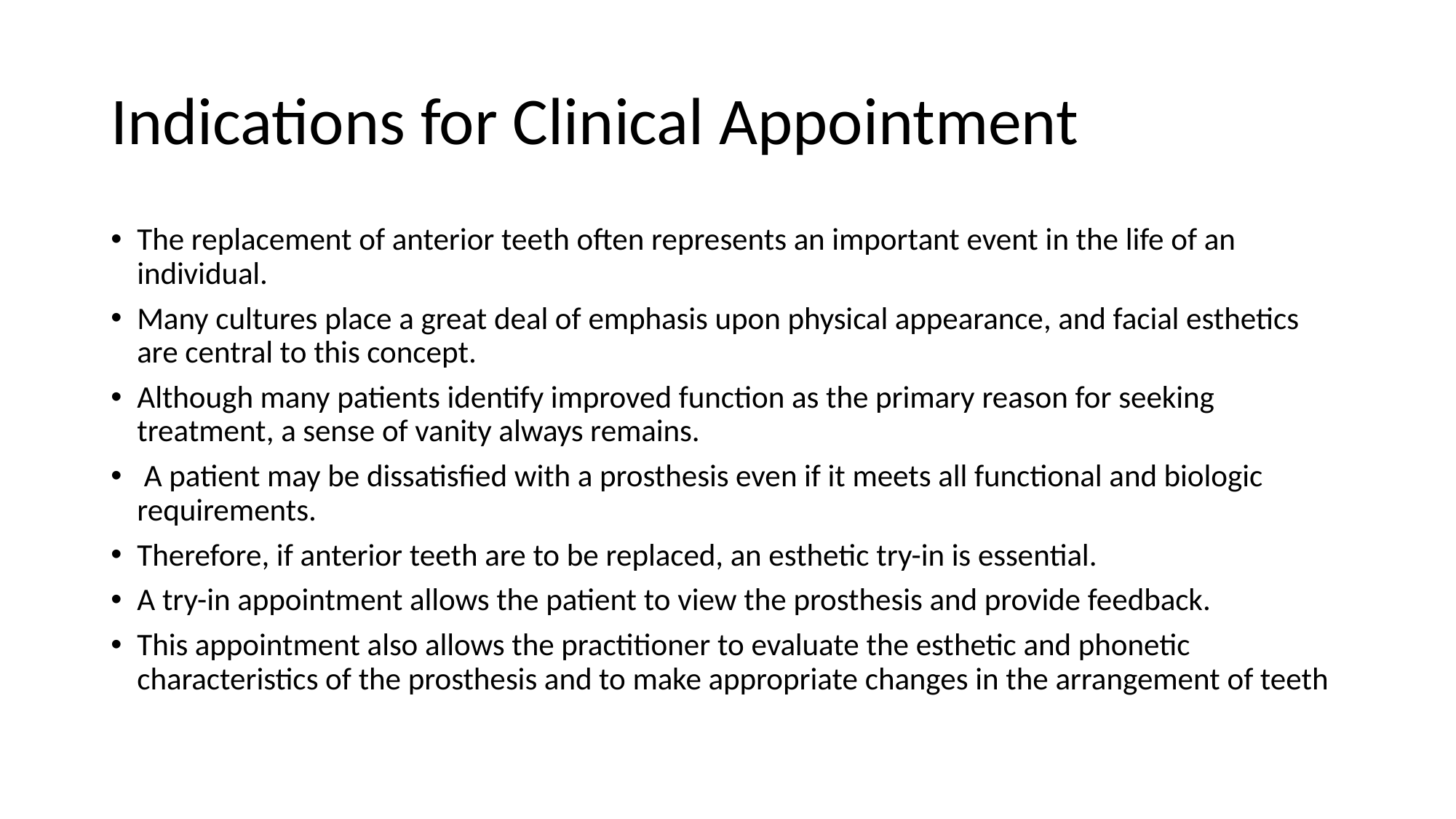

# Indications for Clinical Appointment
The replacement of anterior teeth often represents an important event in the life of an individual.
Many cultures place a great deal of emphasis upon physical appearance, and facial esthetics are central to this concept.
Although many patients identify improved function as the primary reason for seeking treatment, a sense of vanity always remains.
 A patient may be dissatisfied with a prosthesis even if it meets all functional and biologic requirements.
Therefore, if anterior teeth are to be replaced, an esthetic try-in is essential.
A try-in appointment allows the patient to view the prosthesis and provide feedback.
This appointment also allows the practitioner to evaluate the esthetic and phonetic characteristics of the prosthesis and to make appropriate changes in the arrangement of teeth